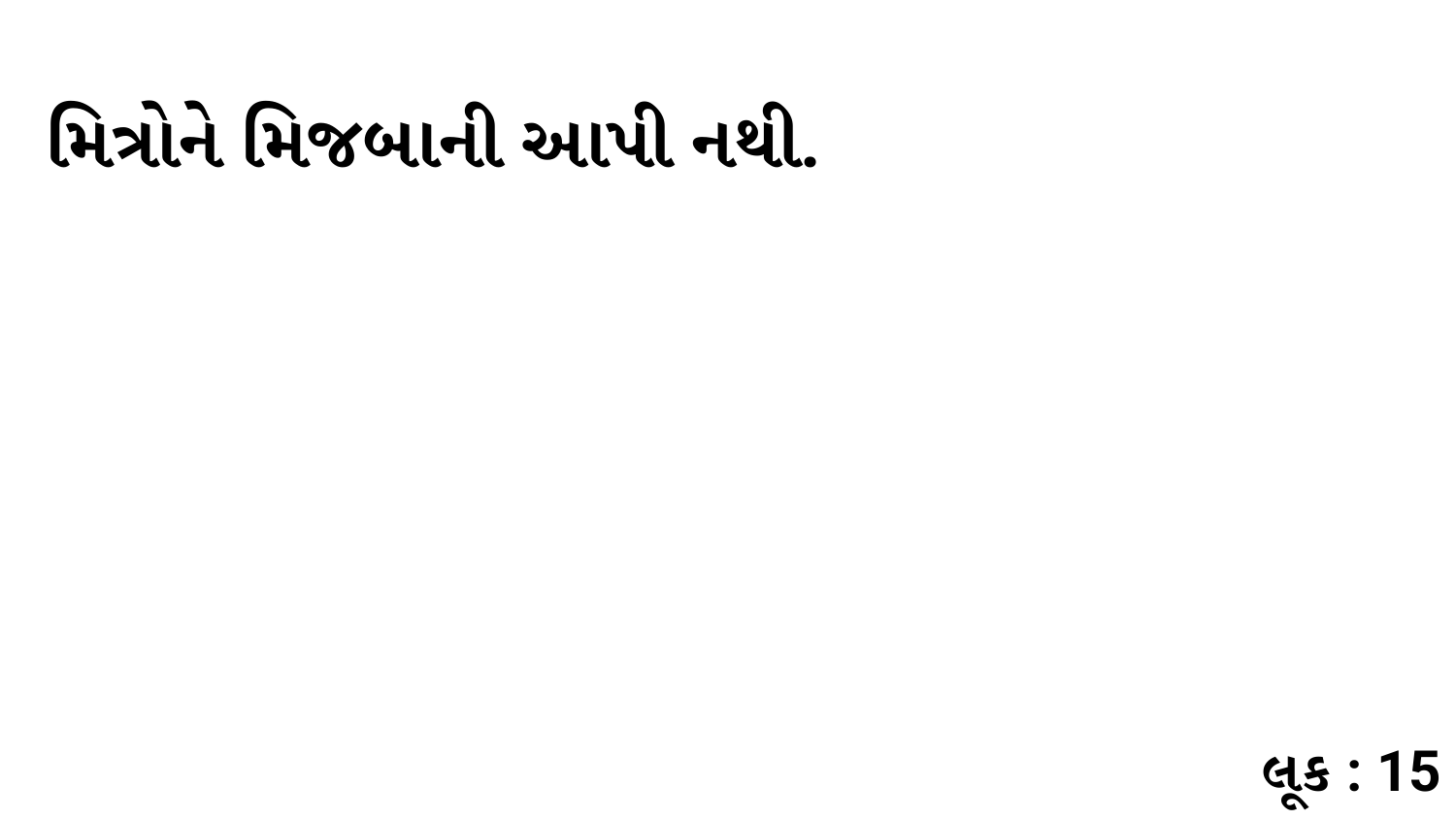

મિત્રોને મિજબાની આપી નથી.
લૂક : 15